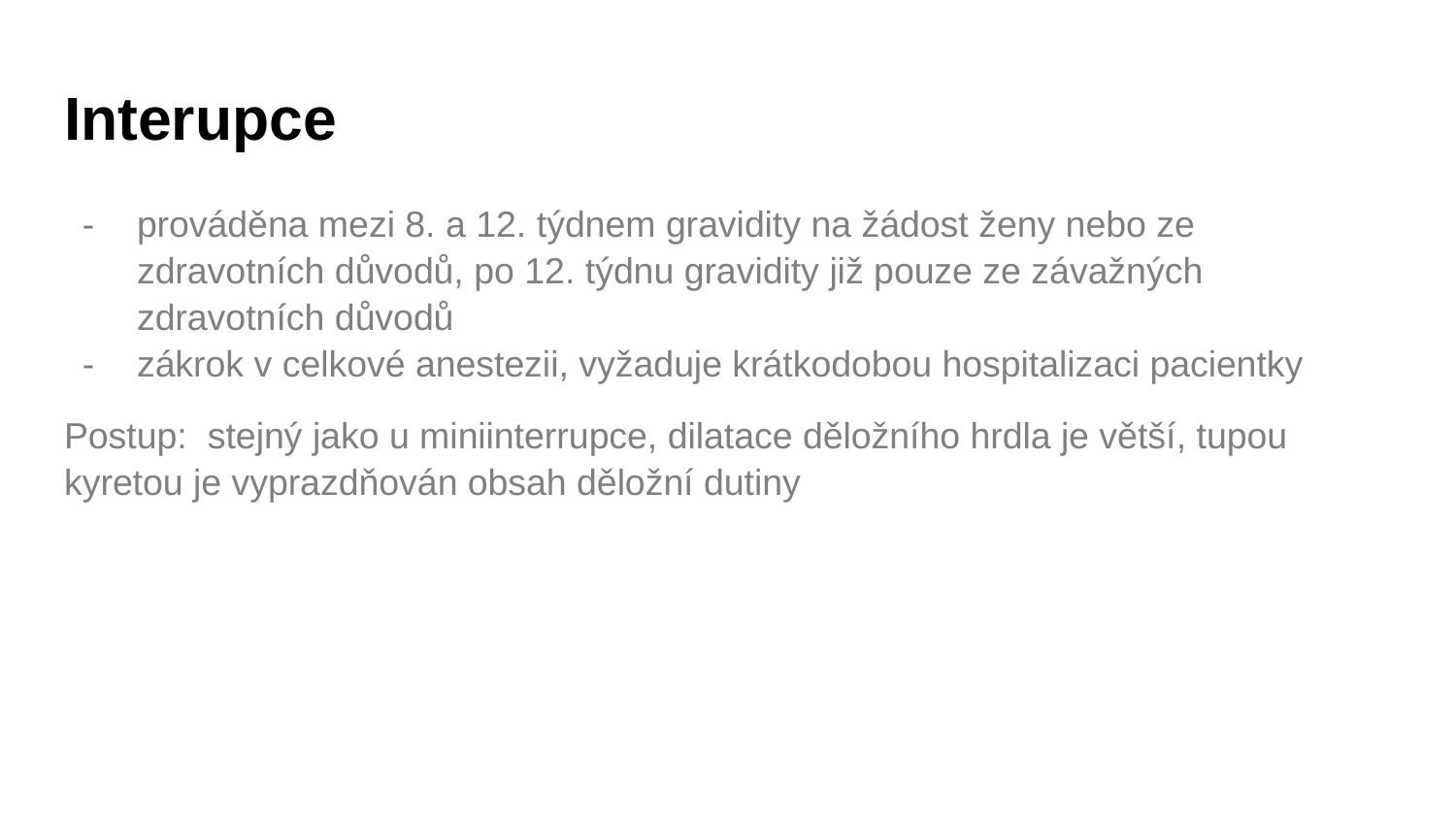

# Interupce
prováděna mezi 8. a 12. týdnem gravidity na žádost ženy nebo ze zdravotních důvodů, po 12. týdnu gravidity již pouze ze závažných zdravotních důvodů
zákrok v celkové anestezii, vyžaduje krátkodobou hospitalizaci pacientky
Postup:  stejný jako u miniinterrupce, dilatace děložního hrdla je větší, tupou kyretou je vyprazdňován obsah děložní dutiny